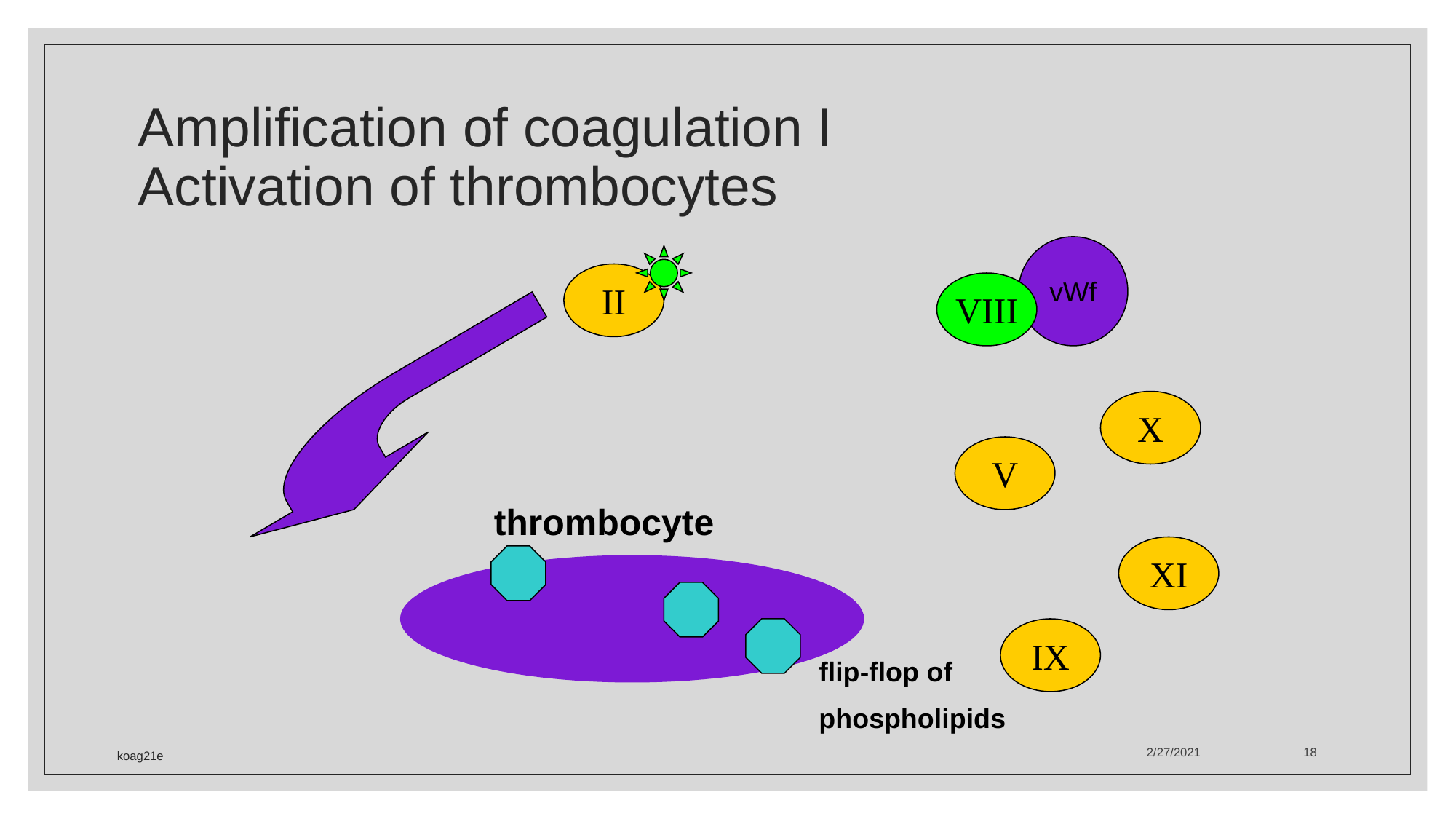

# Amplification of coagulation I Activation of thrombocytes
vWf

II
VIII
X
V
thrombocyte
XI

IX
flip-flop of
phospholipids
2/27/2021
18
koag21e